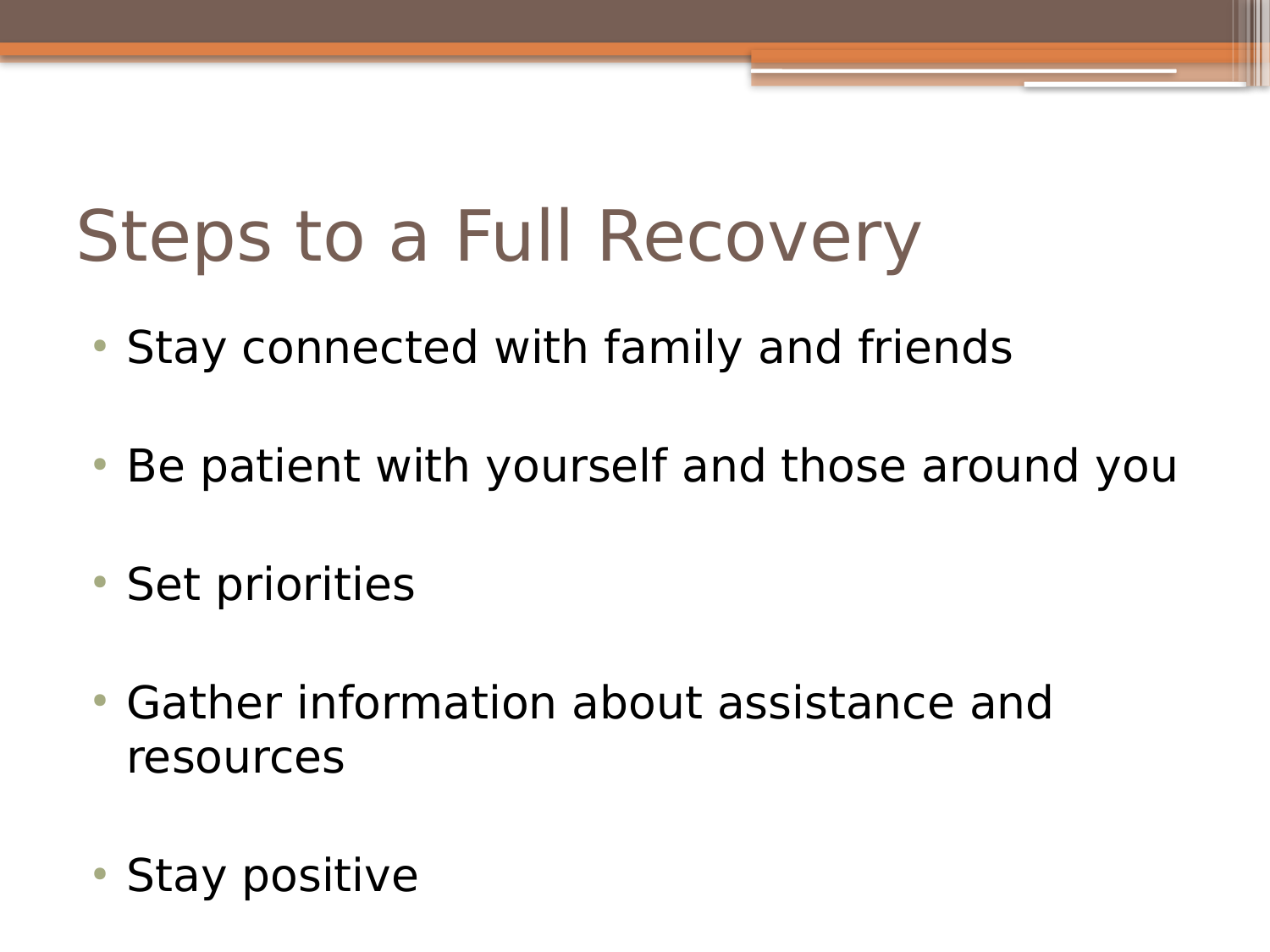

# Steps to a Full Recovery
Stay connected with family and friends

Be patient with yourself and those around you

Set priorities

Gather information about assistance and resources

Stay positive